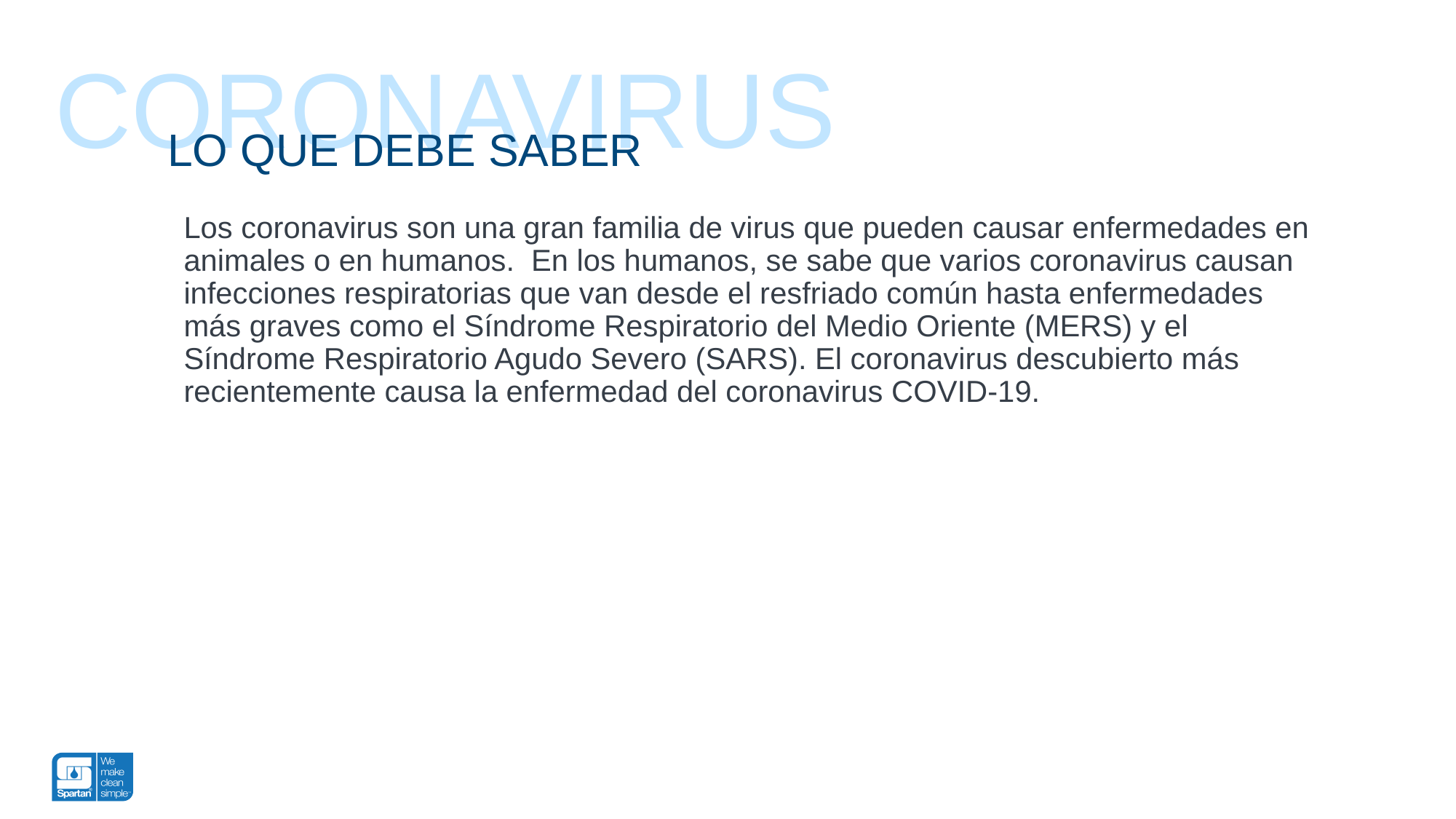

Coronavirus
# Lo que debe saber
Los coronavirus son una gran familia de virus que pueden causar enfermedades en animales o en humanos.  En los humanos, se sabe que varios coronavirus causan infecciones respiratorias que van desde el resfriado común hasta enfermedades más graves como el Síndrome Respiratorio del Medio Oriente (MERS) y el Síndrome Respiratorio Agudo Severo (SARS). El coronavirus descubierto más recientemente causa la enfermedad del coronavirus COVID-19.